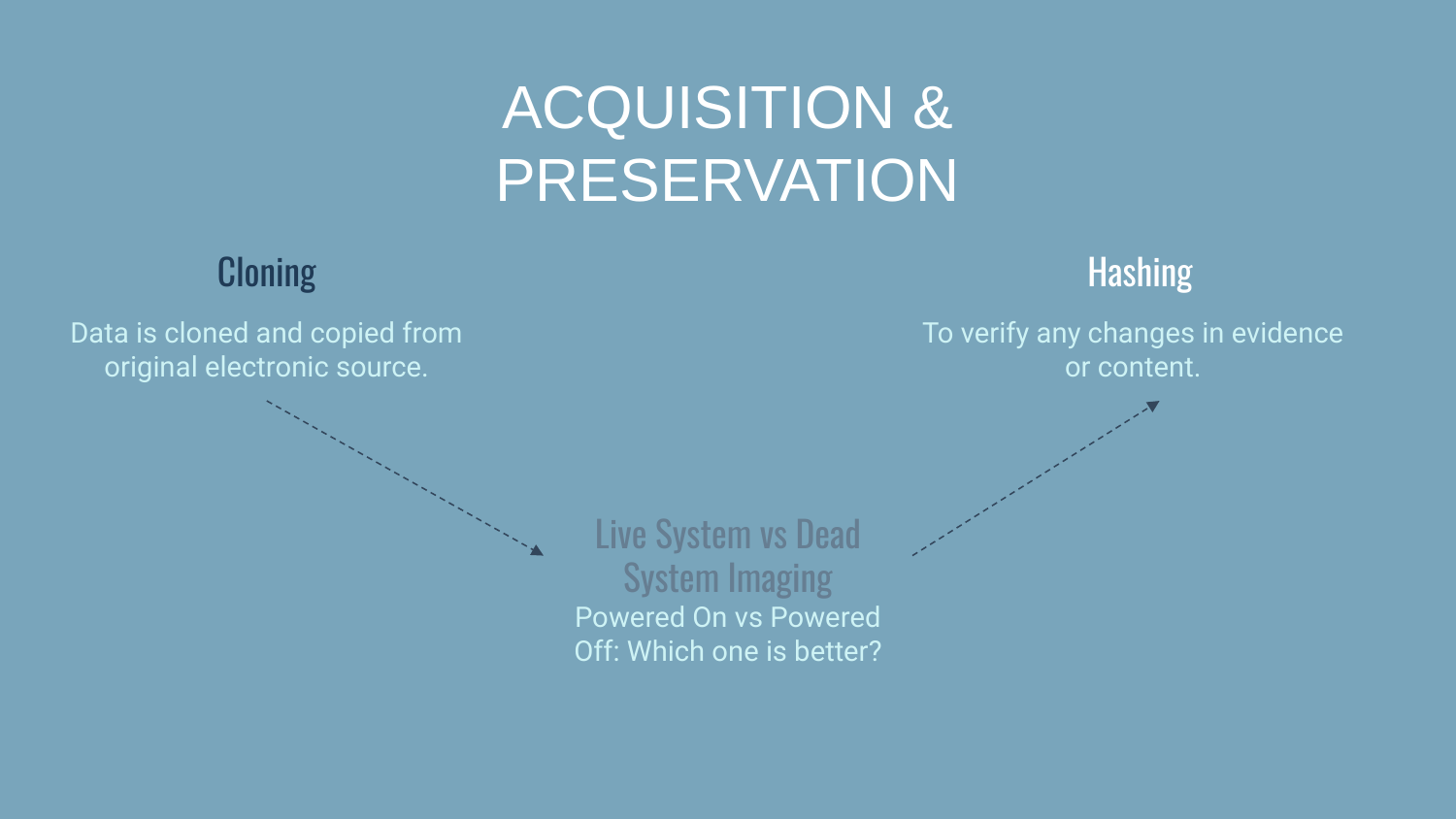

# ACQUISITION & PRESERVATION
Cloning
Hashing
Data is cloned and copied from original electronic source.
To verify any changes in evidence or content.

Live System vs Dead System Imaging
Powered On vs Powered Off: Which one is better?